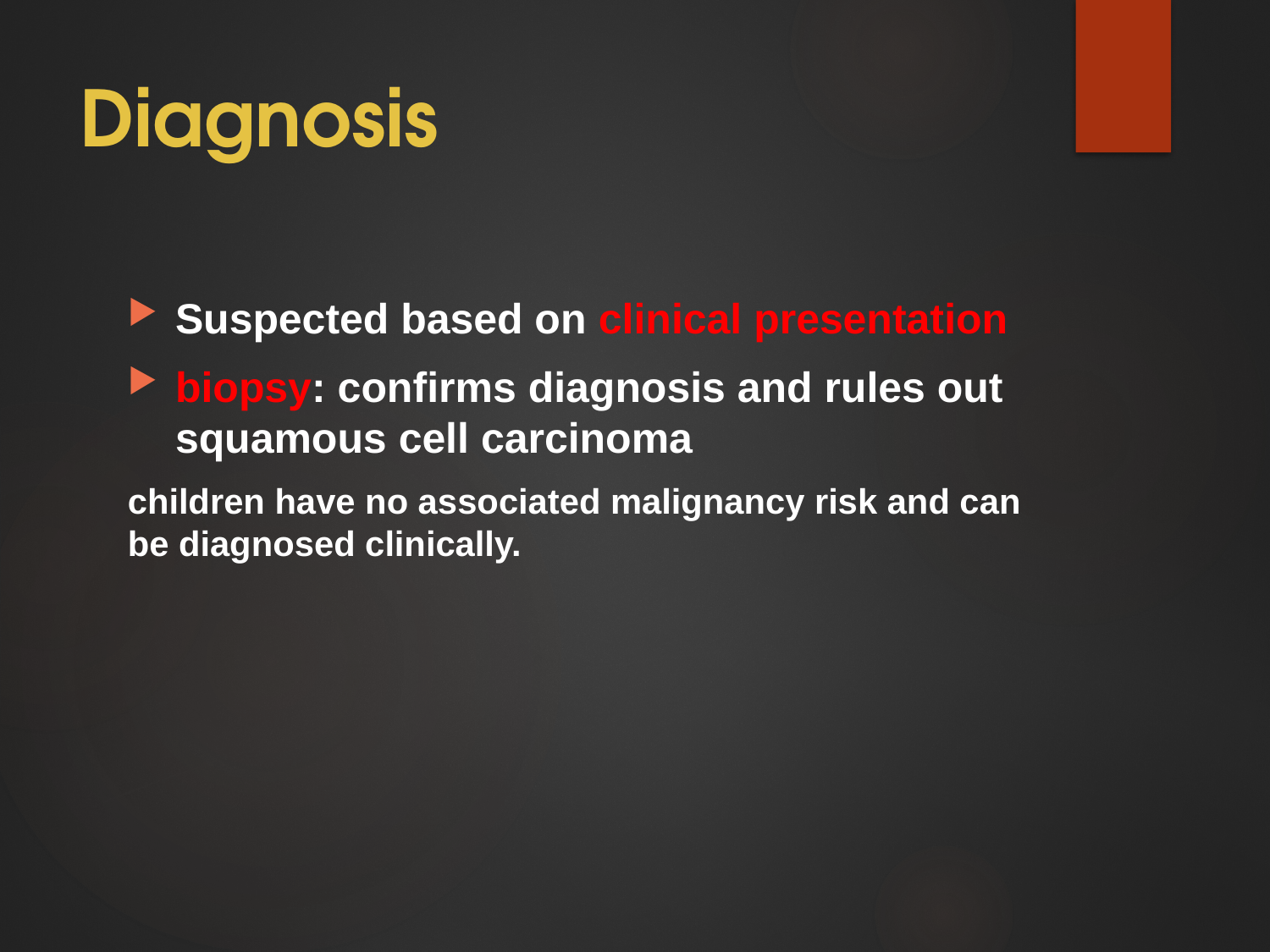

# Diagnosis
Suspected based on clinical presentation
biopsy: confirms diagnosis and rules out squamous cell carcinoma
children have no associated malignancy risk and can be diagnosed clinically.